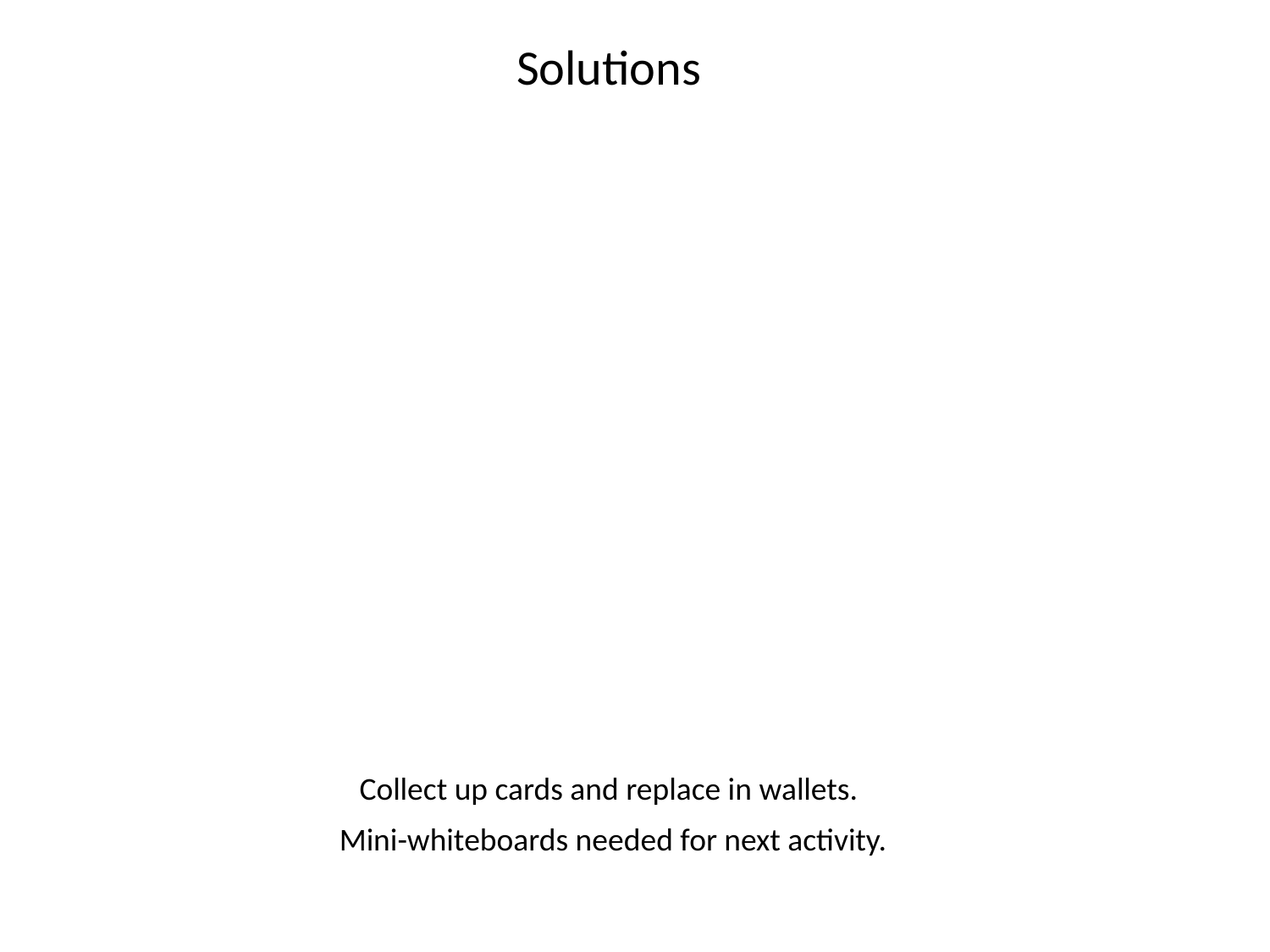

Solutions
Collect up cards and replace in wallets.
Mini-whiteboards needed for next activity.